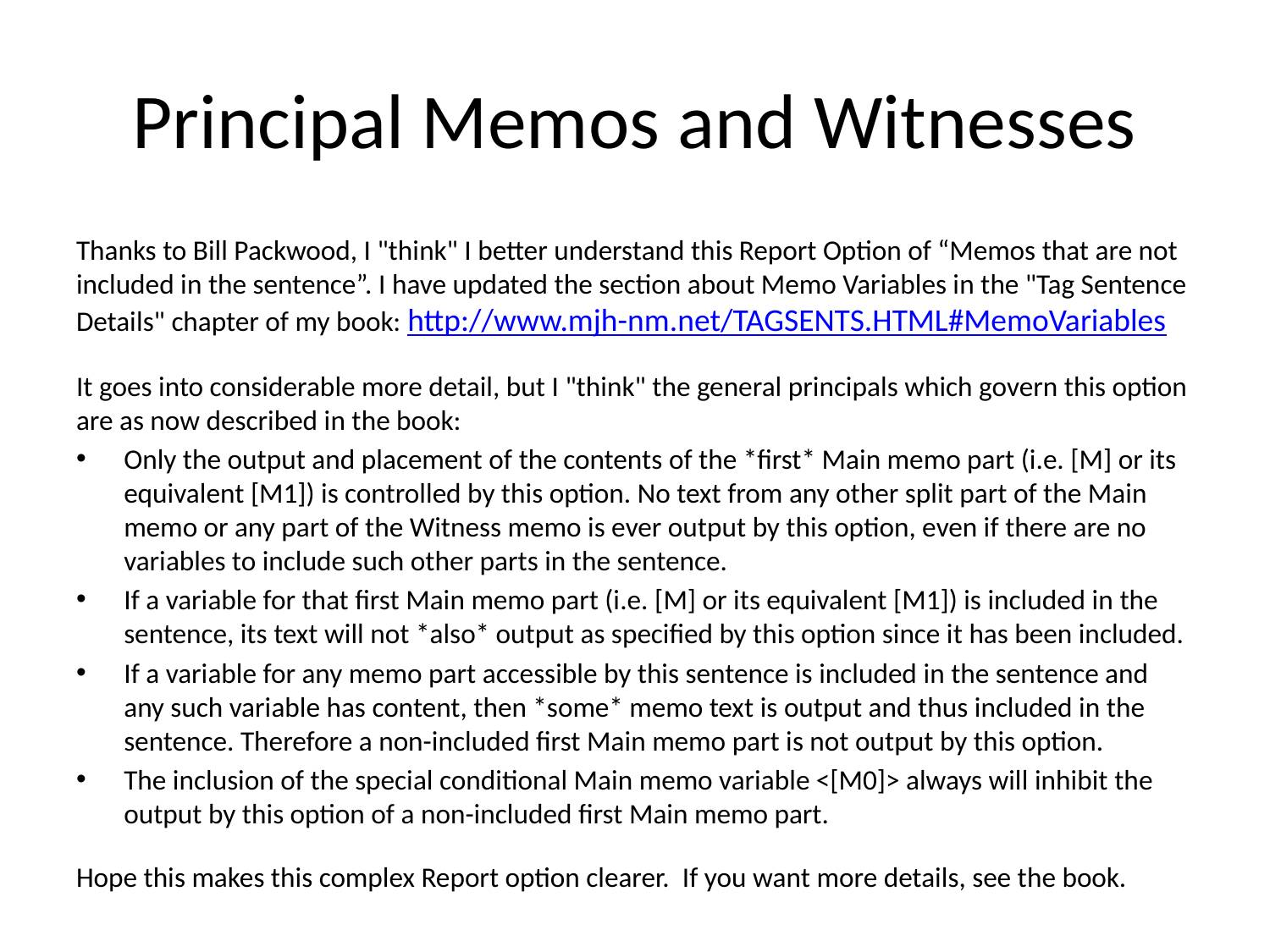

# Principal Memos and Witnesses
Thanks to Bill Packwood, I "think" I better understand this Report Option of “Memos that are not included in the sentence”. I have updated the section about Memo Variables in the "Tag Sentence Details" chapter of my book: http://www.mjh-nm.net/TAGSENTS.HTML#MemoVariables

It goes into considerable more detail, but I "think" the general principals which govern this option are as now described in the book:
Only the output and placement of the contents of the *first* Main memo part (i.e. [M] or its equivalent [M1]) is controlled by this option. No text from any other split part of the Main memo or any part of the Witness memo is ever output by this option, even if there are no variables to include such other parts in the sentence.
If a variable for that first Main memo part (i.e. [M] or its equivalent [M1]) is included in the sentence, its text will not *also* output as specified by this option since it has been included.
If a variable for any memo part accessible by this sentence is included in the sentence and any such variable has content, then *some* memo text is output and thus included in the sentence. Therefore a non-included first Main memo part is not output by this option.
The inclusion of the special conditional Main memo variable <[M0]> always will inhibit the output by this option of a non-included first Main memo part.

Hope this makes this complex Report option clearer.  If you want more details, see the book.